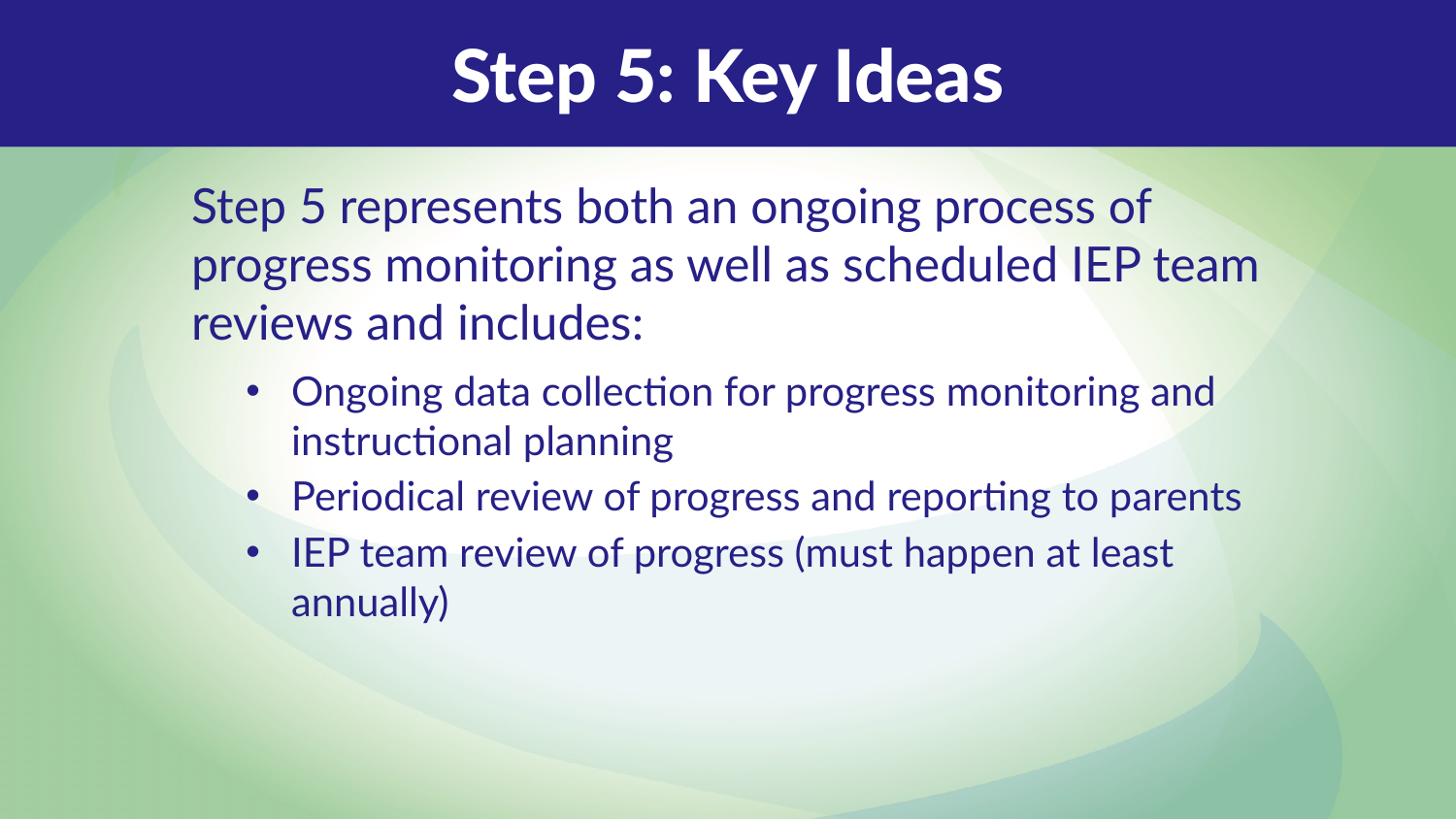

Step 5: Key Ideas
Step 5 represents both an ongoing process of progress monitoring as well as scheduled IEP team reviews and includes:
Ongoing data collection for progress monitoring and instructional planning
Periodical review of progress and reporting to parents
IEP team review of progress (must happen at least annually)